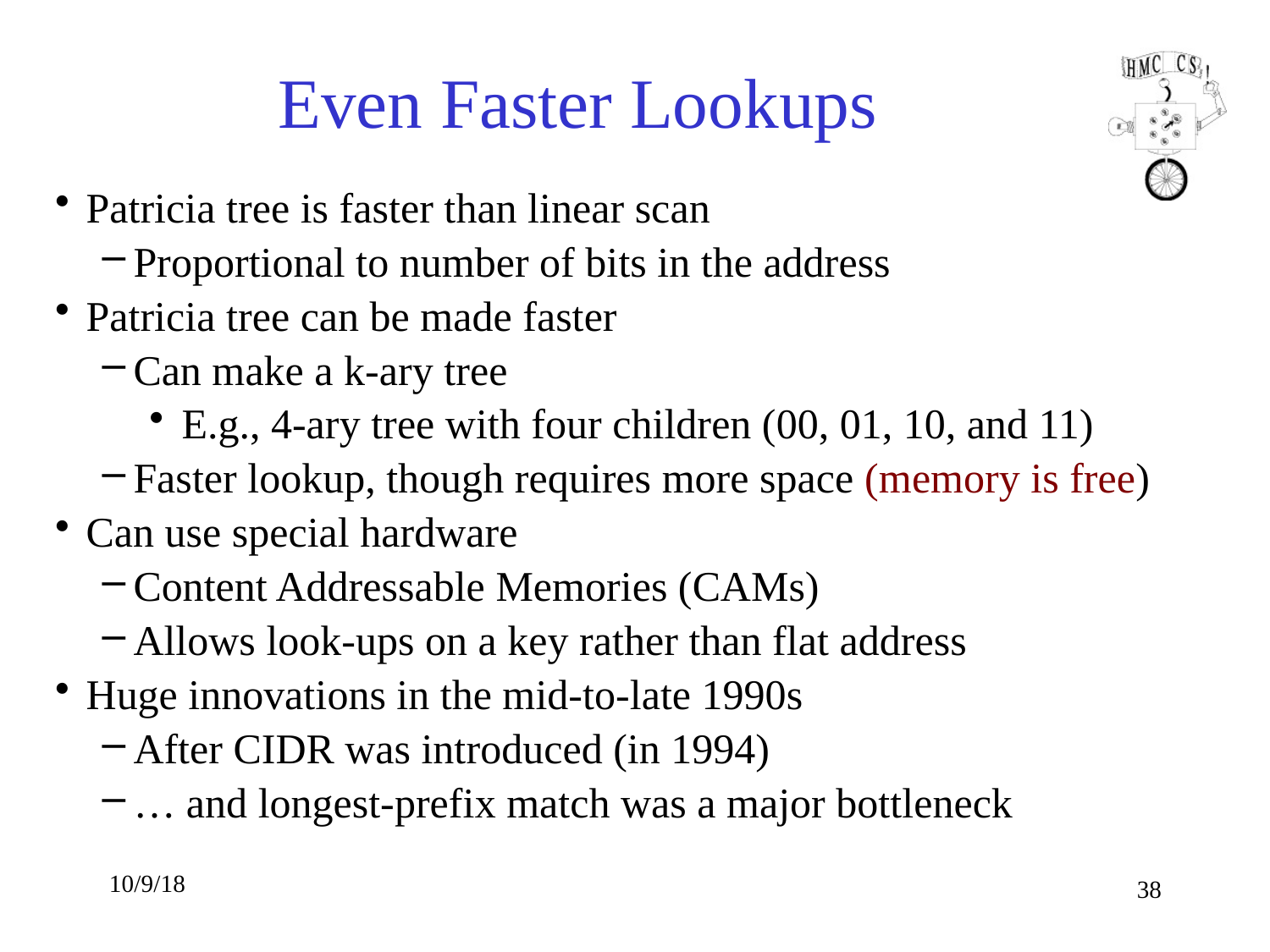

# Even Faster Lookups
Patricia tree is faster than linear scan
Proportional to number of bits in the address
Patricia tree can be made faster
Can make a k-ary tree
E.g., 4-ary tree with four children (00, 01, 10, and 11)
Faster lookup, though requires more space (memory is free)
Can use special hardware
Content Addressable Memories (CAMs)
Allows look-ups on a key rather than flat address
Huge innovations in the mid-to-late 1990s
After CIDR was introduced (in 1994)
… and longest-prefix match was a major bottleneck

10/9/18
38